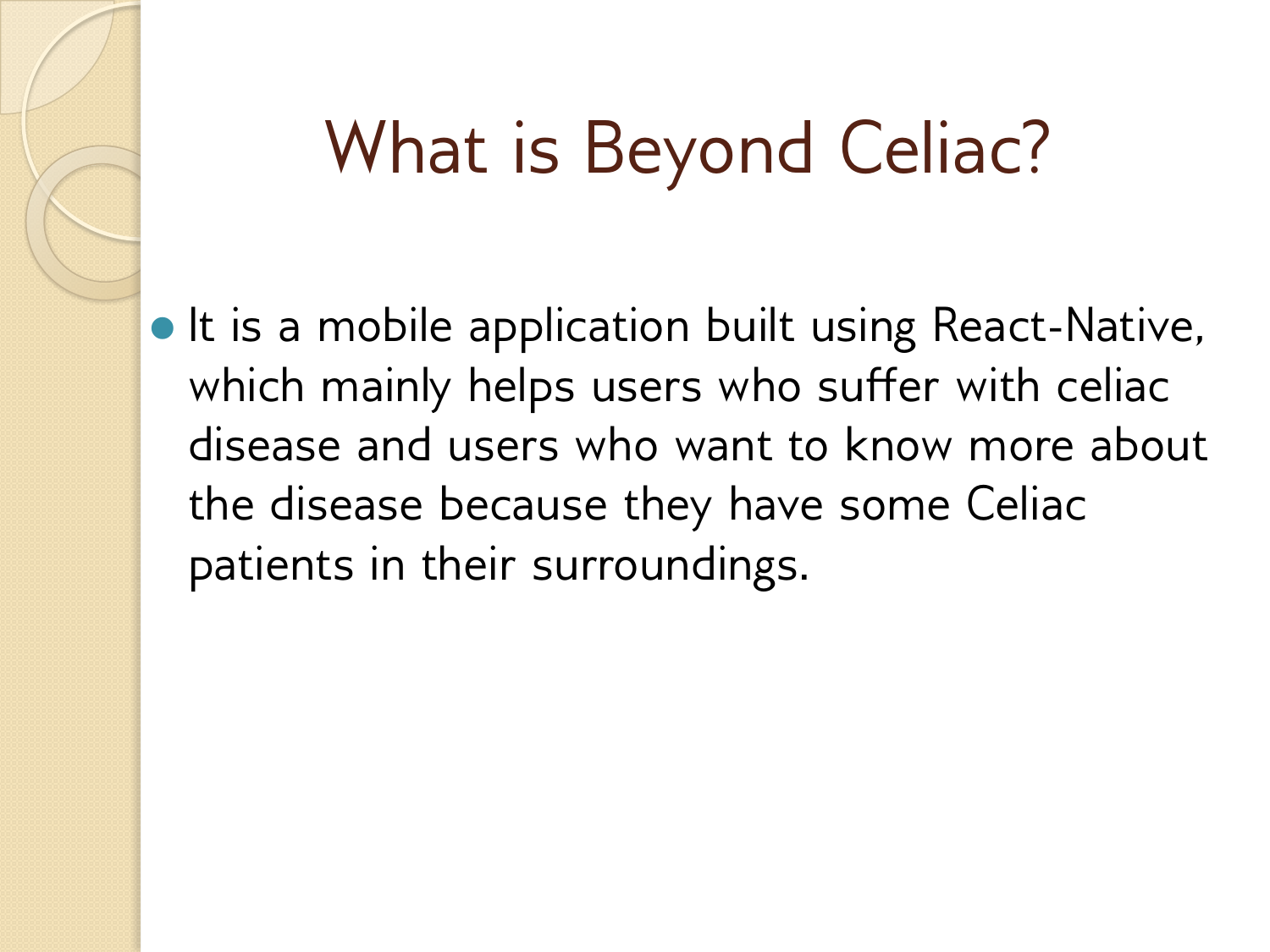

# What is Beyond Celiac?
It is a mobile application built using React-Native,  which mainly helps users who suffer with celiac disease and users who want to know more about the disease because they have some Celiac patients in their surroundings.